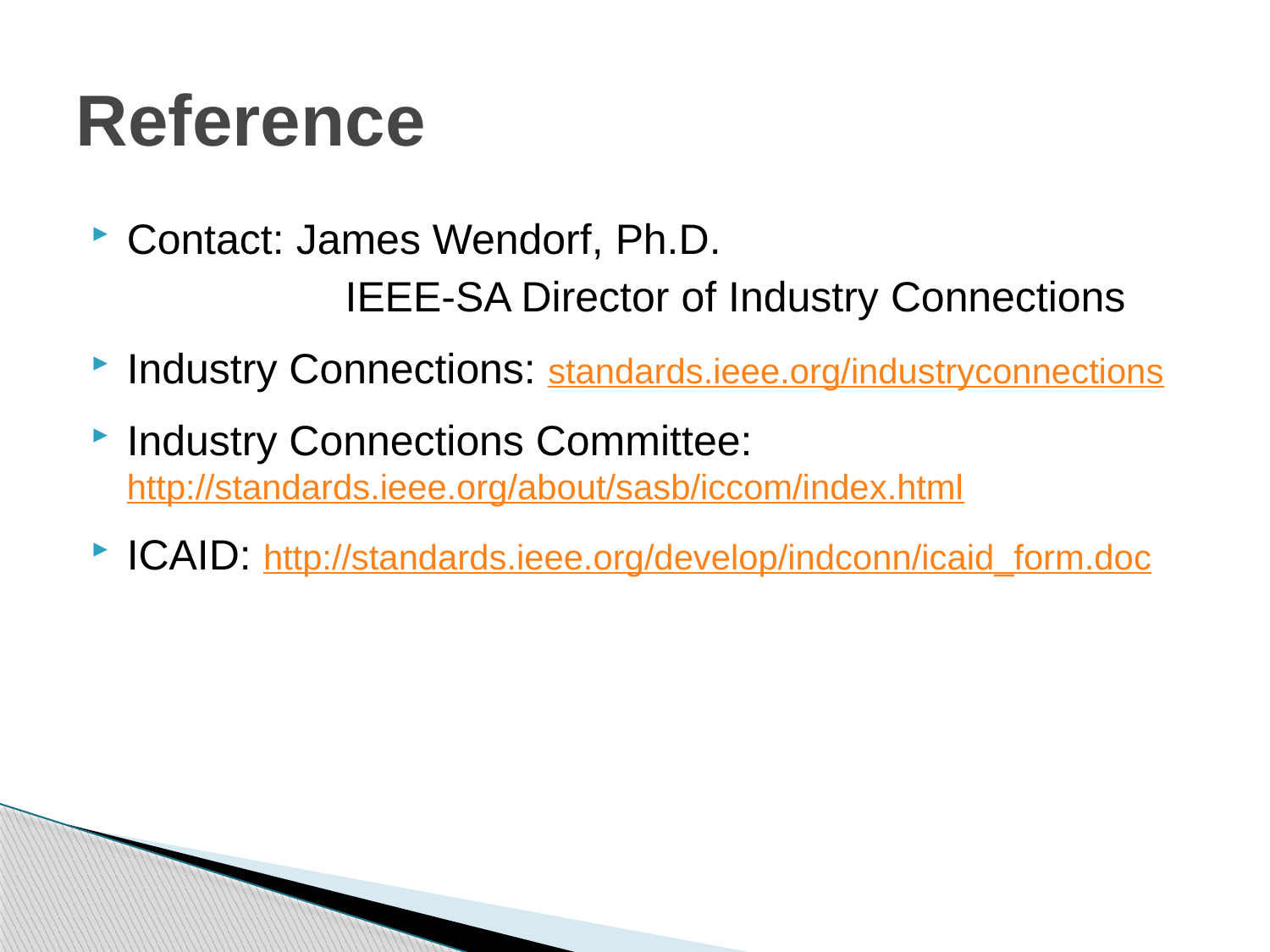

# Reference
Contact: James Wendorf, Ph.D.
		IEEE-SA Director of Industry Connections
Industry Connections: standards.ieee.org/industryconnections
Industry Connections Committee: http://standards.ieee.org/about/sasb/iccom/index.html
ICAID: http://standards.ieee.org/develop/indconn/icaid_form.doc